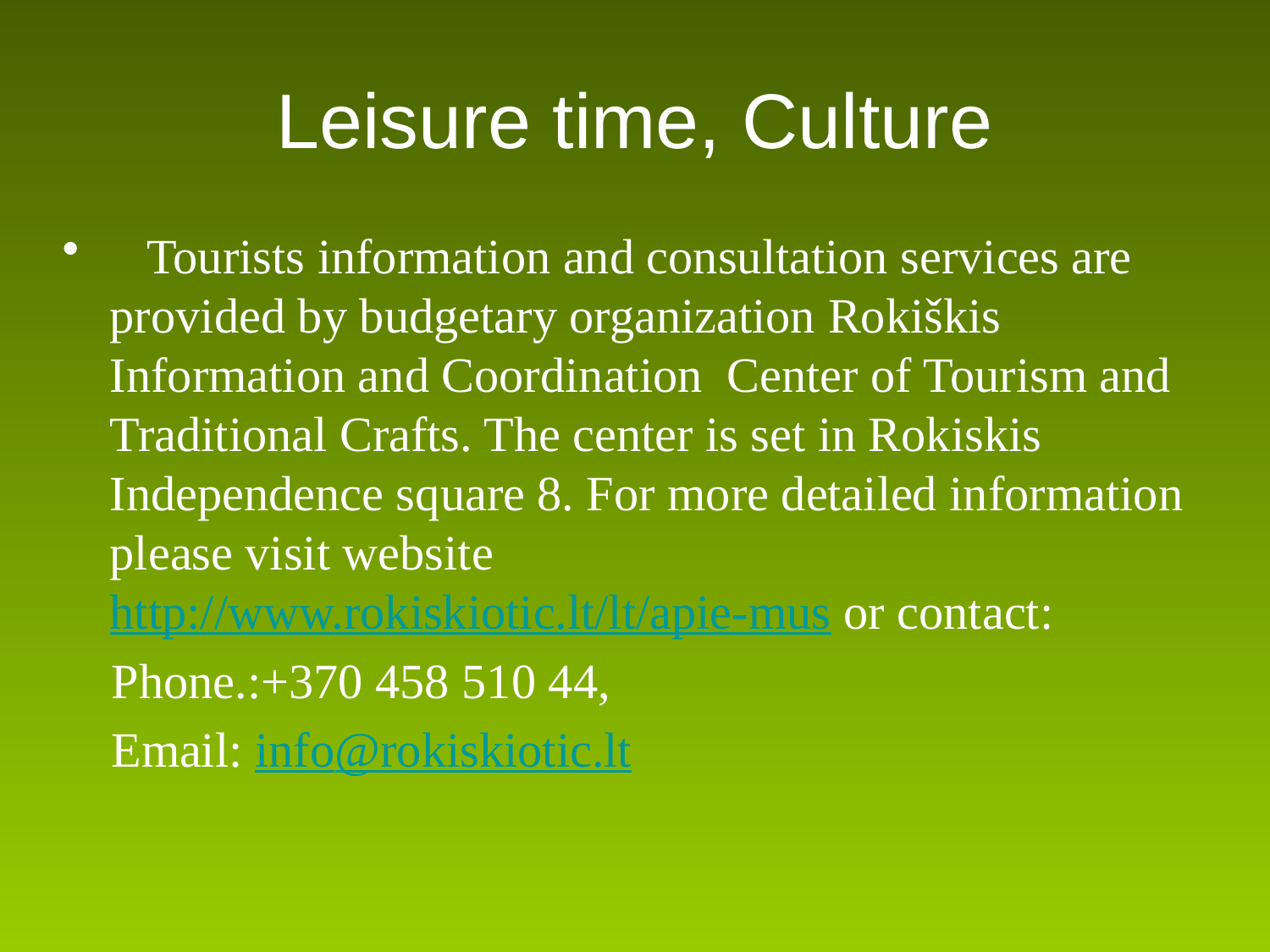

# Leisure time, Culture
   Tourists information and consultation services are provided by budgetary organization Rokiškis Information and Coordination  Center of Tourism and Traditional Crafts. The center is set in Rokiskis Independence square 8. For more detailed information please visit website http://www.rokiskiotic.lt/lt/apie-mus or contact:
    Phone.:+370 458 510 44,
    Email: info@rokiskiotic.lt